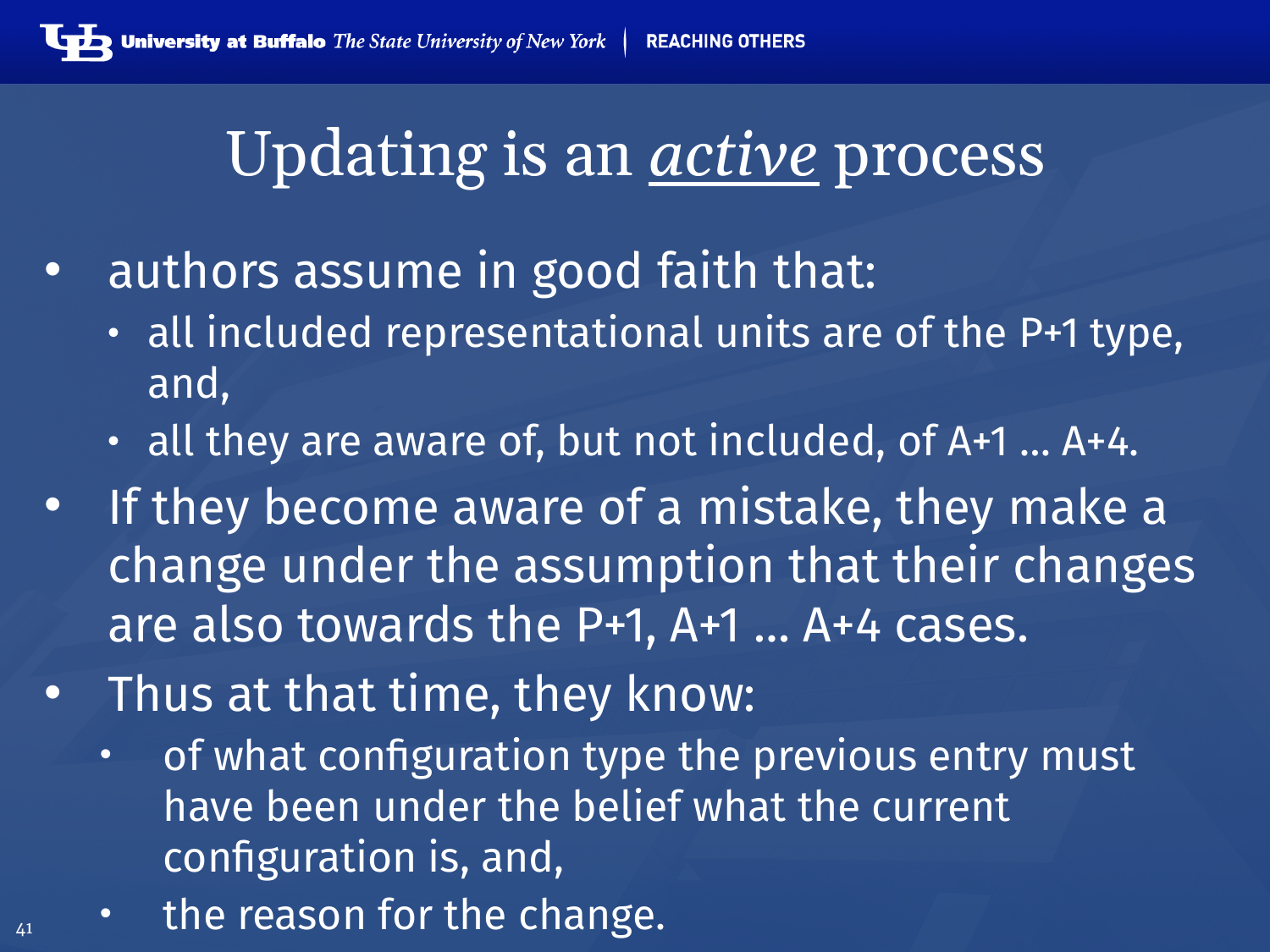

# Updating is an active process
authors assume in good faith that:
all included representational units are of the P+1 type, and,
all they are aware of, but not included, of A+1 … A+4.
If they become aware of a mistake, they make a change under the assumption that their changes are also towards the P+1, A+1 … A+4 cases.
Thus at that time, they know:
of what configuration type the previous entry must have been under the belief what the current configuration is, and,
the reason for the change.